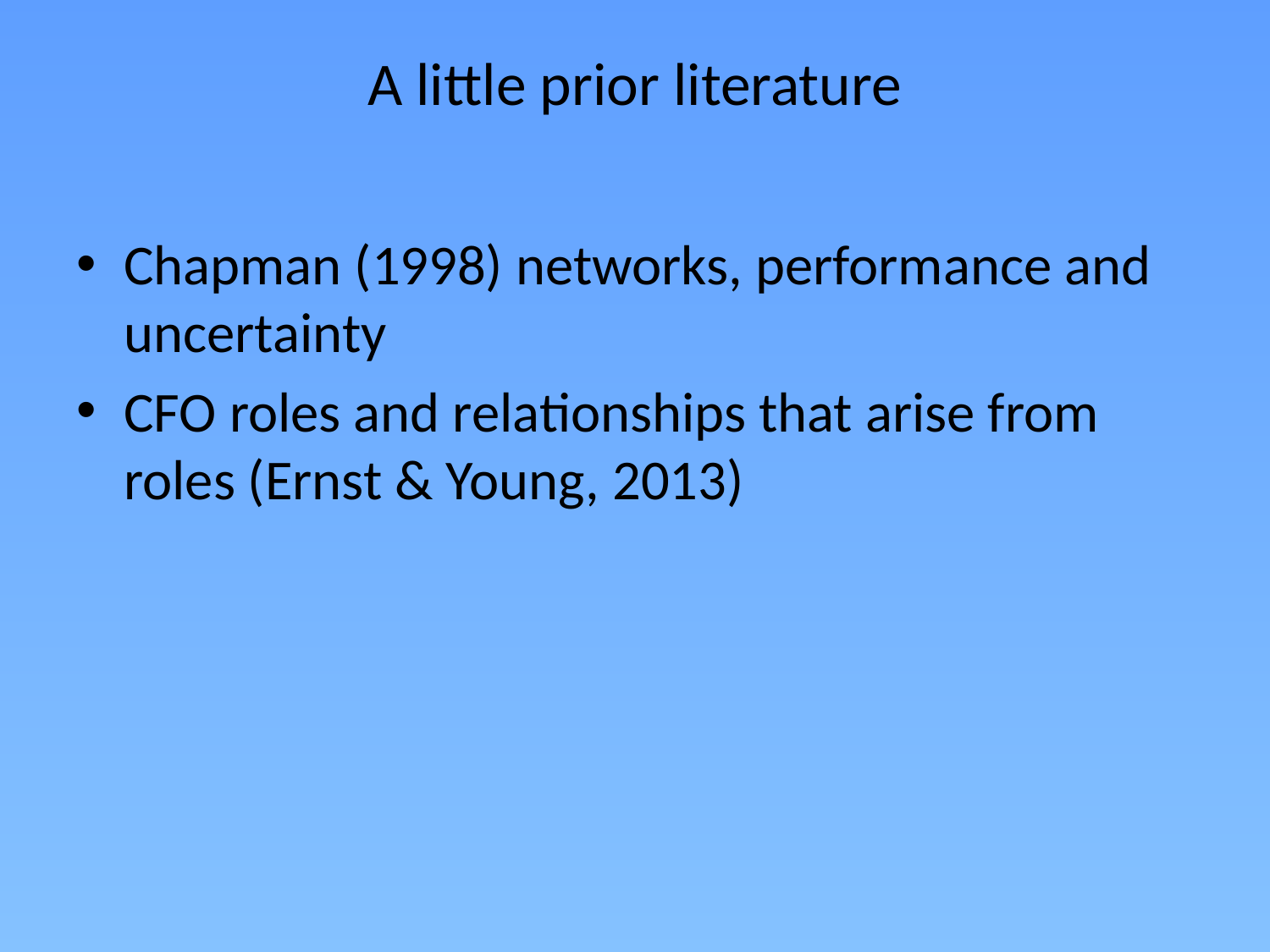

# A little prior literature
Chapman (1998) networks, performance and uncertainty
CFO roles and relationships that arise from roles (Ernst & Young, 2013)